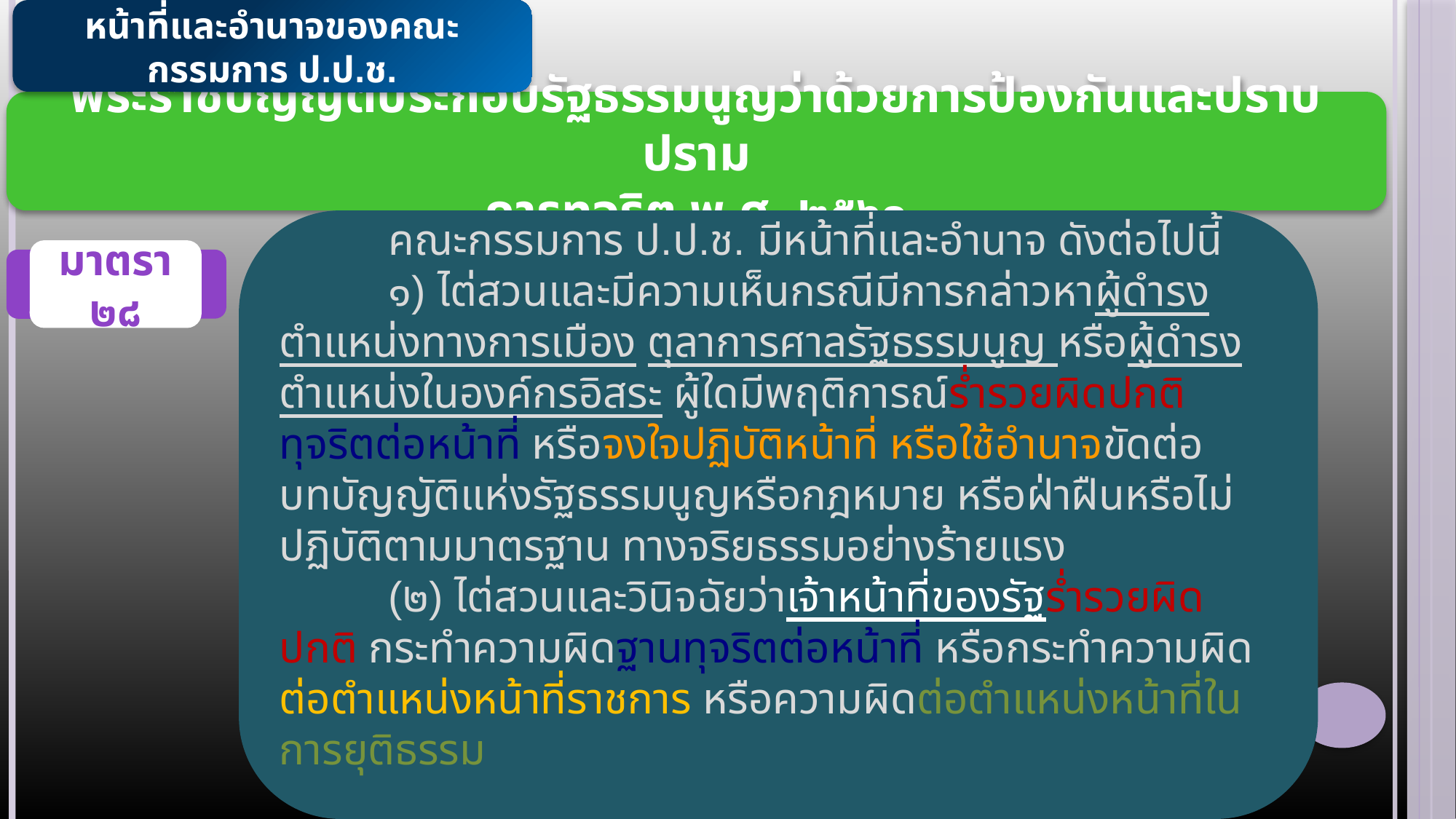

หน้าที่และอำนาจของคณะกรรมการ ป.ป.ช.
พระราชบัญญัติประกอบรัฐธรรมนูญว่าด้วยการป้องกันและปราบปราม
การทุจริต พ.ศ. ๒๕๖๑
	คณะกรรมการ ป.ป.ช. มีหน้าที่และอำนาจ ดังต่อไปนี้
	๑) ไต่สวนและมีความเห็นกรณีมีการกล่าวหาผู้ดำรงตำแหน่งทางการเมือง ตุลาการศาลรัฐธรรมนูญ หรือผู้ดำรงตำแหน่งในองค์กรอิสระ ผู้ใดมีพฤติการณ์ร่ำรวยผิดปกติ ทุจริตต่อหน้าที่ หรือจงใจปฏิบัติหน้าที่ หรือใช้อำนาจขัดต่อบทบัญญัติแห่งรัฐธรรมนูญหรือกฎหมาย หรือฝ่าฝืนหรือไม่ปฏิบัติตามมาตรฐาน ทางจริยธรรมอย่างร้ายแรง
	(๒) ไต่สวนและวินิจฉัยว่าเจ้าหน้าที่ของรัฐร่ำรวยผิดปกติ กระทำความผิดฐานทุจริตต่อหน้าที่ หรือกระทำความผิดต่อตำแหน่งหน้าที่ราชการ หรือความผิดต่อตำแหน่งหน้าที่ในการยุติธรรม

มาตรา ๒๘